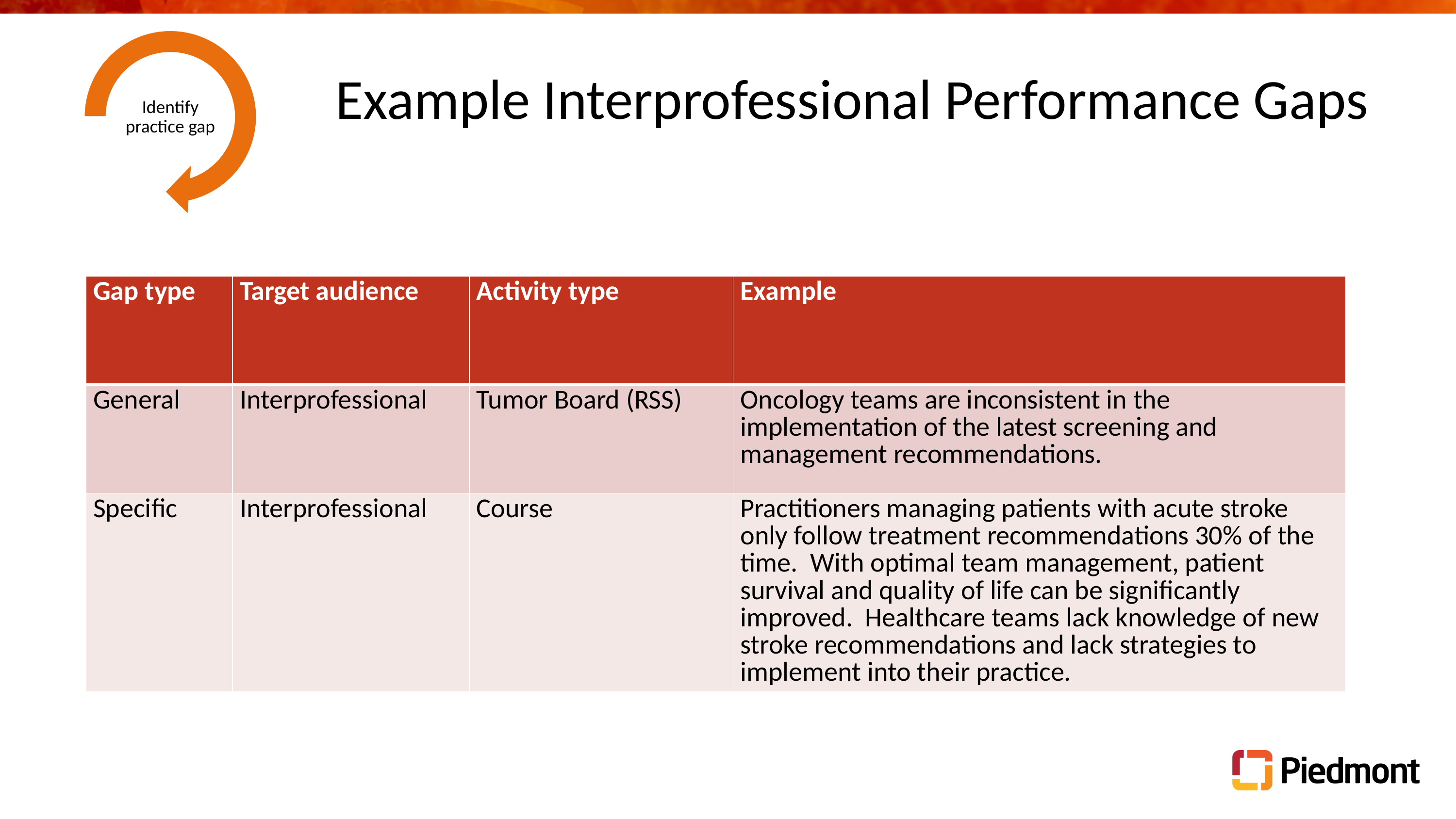

# Example Interprofessional Performance Gaps

Identify practice gap
| Gap type | Target audience | Activity type | Example |
| --- | --- | --- | --- |
| General | Interprofessional | Tumor Board (RSS) | Oncology teams are inconsistent in the implementation of the latest screening and management recommendations. |
| Specific | Interprofessional | Course | Practitioners managing patients with acute stroke only follow treatment recommendations 30% of the time. With optimal team management, patient survival and quality of life can be significantly improved. Healthcare teams lack knowledge of new stroke recommendations and lack strategies to implement into their practice. |